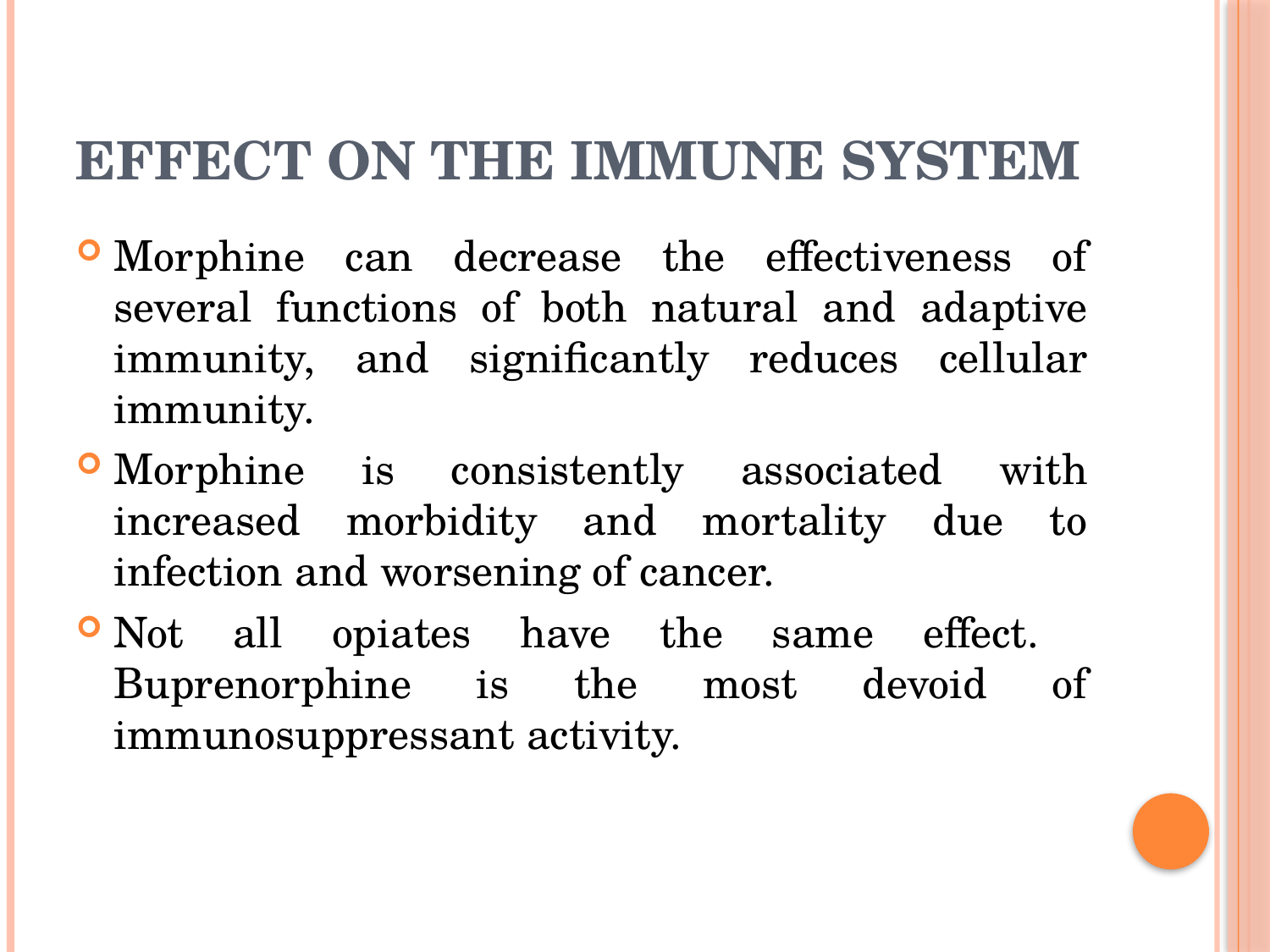

# Effect on the immune system
Morphine can decrease the effectiveness of several functions of both natural and adaptive immunity, and significantly reduces cellular immunity.
Morphine is consistently associated with increased morbidity and mortality due to infection and worsening of cancer.
Not all opiates have the same effect.  Buprenorphine is the most devoid of immunosuppressant activity.